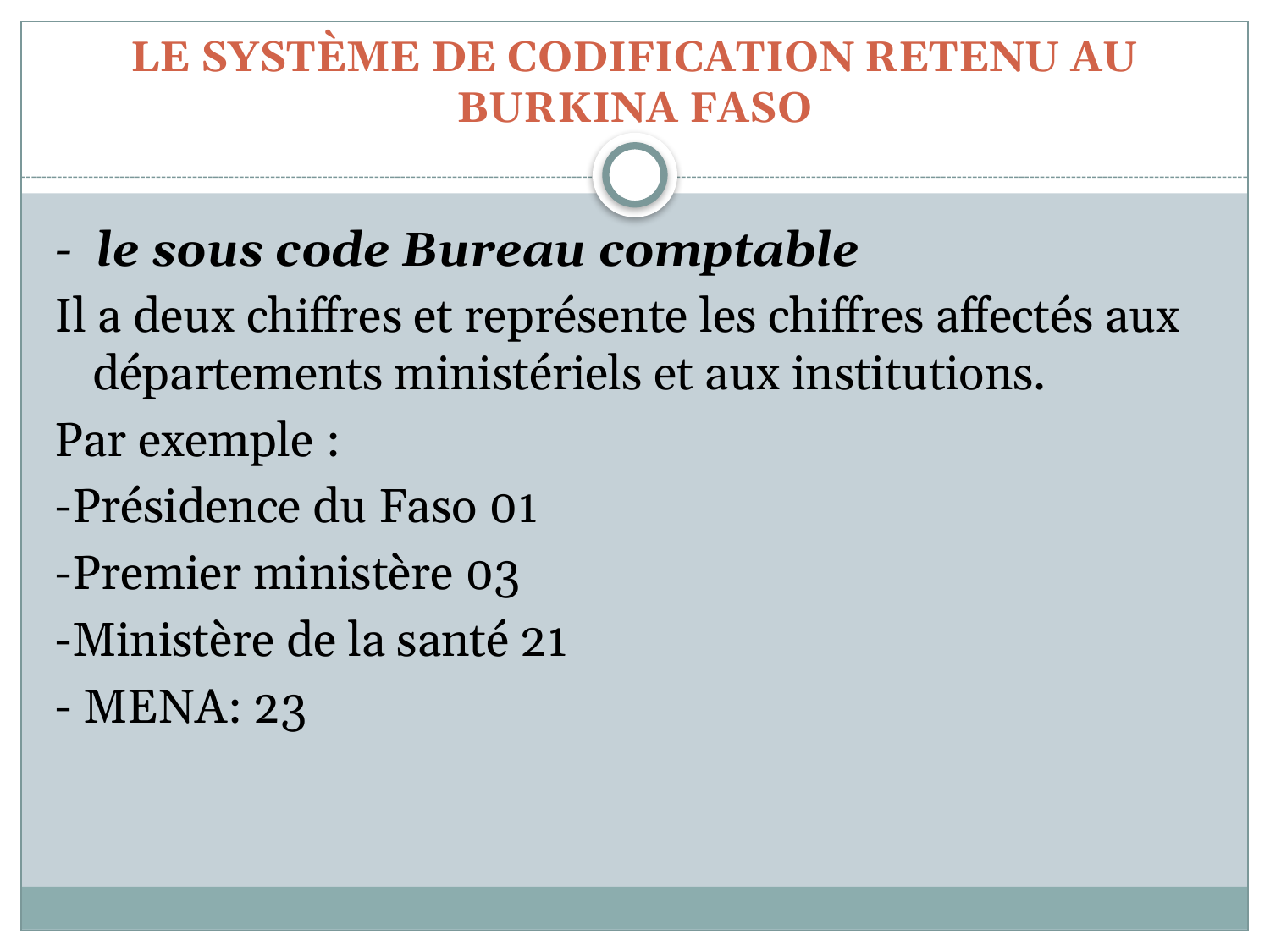

# LE SYSTÈME DE CODIFICATION RETENU AU BURKINA FASO
-  le sous code Bureau comptable
Il a deux chiffres et représente les chiffres affectés aux départements ministériels et aux institutions.
Par exemple :
-Présidence du Faso 01
-Premier ministère 03
-Ministère de la santé 21
- MENA: 23